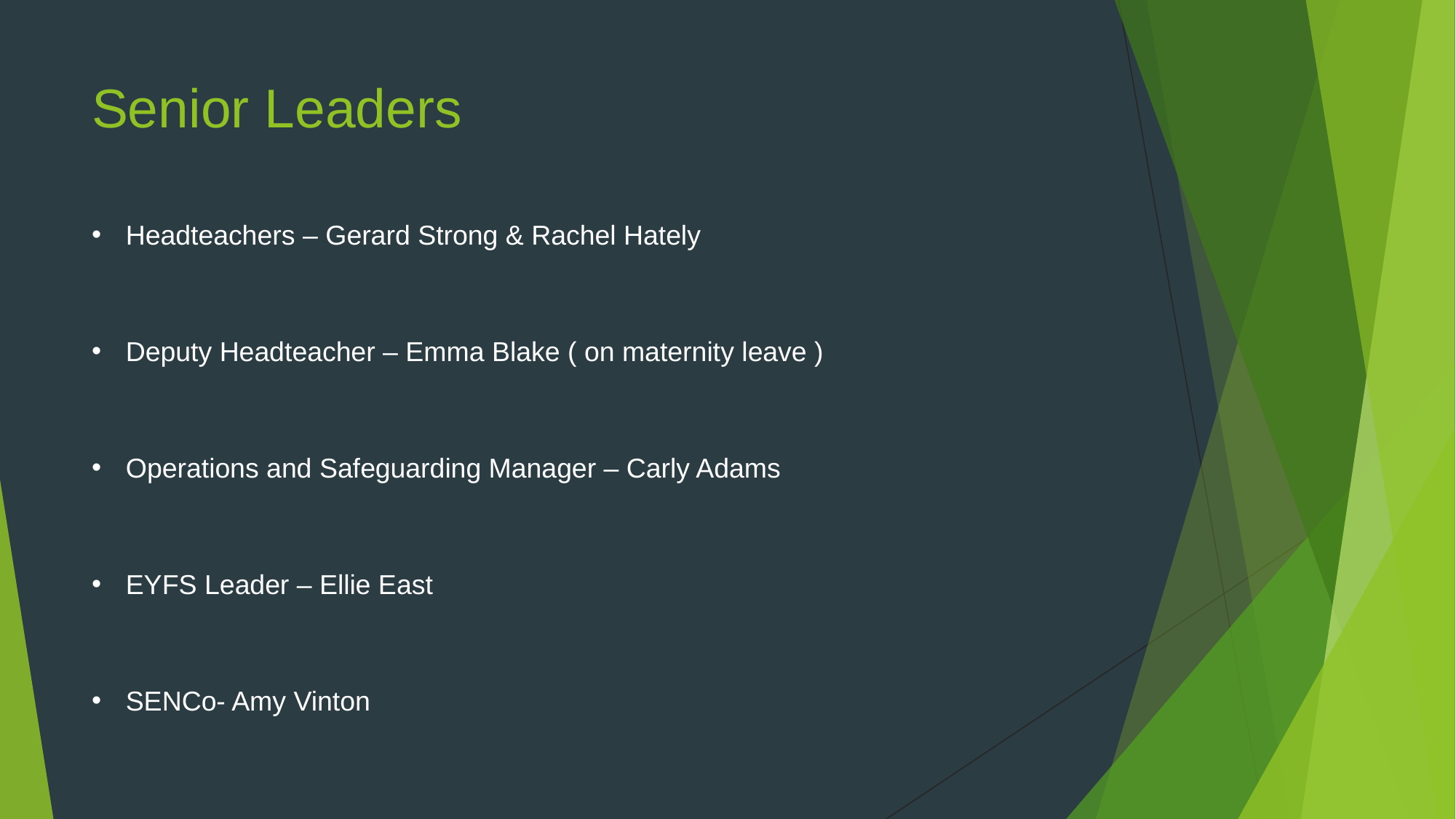

# Senior Leaders
Headteachers – Gerard Strong & Rachel Hately

Deputy Headteacher – Emma Blake ( on maternity leave )

Operations and Safeguarding Manager – Carly Adams

EYFS Leader – Ellie East

SENCo- Amy Vinton